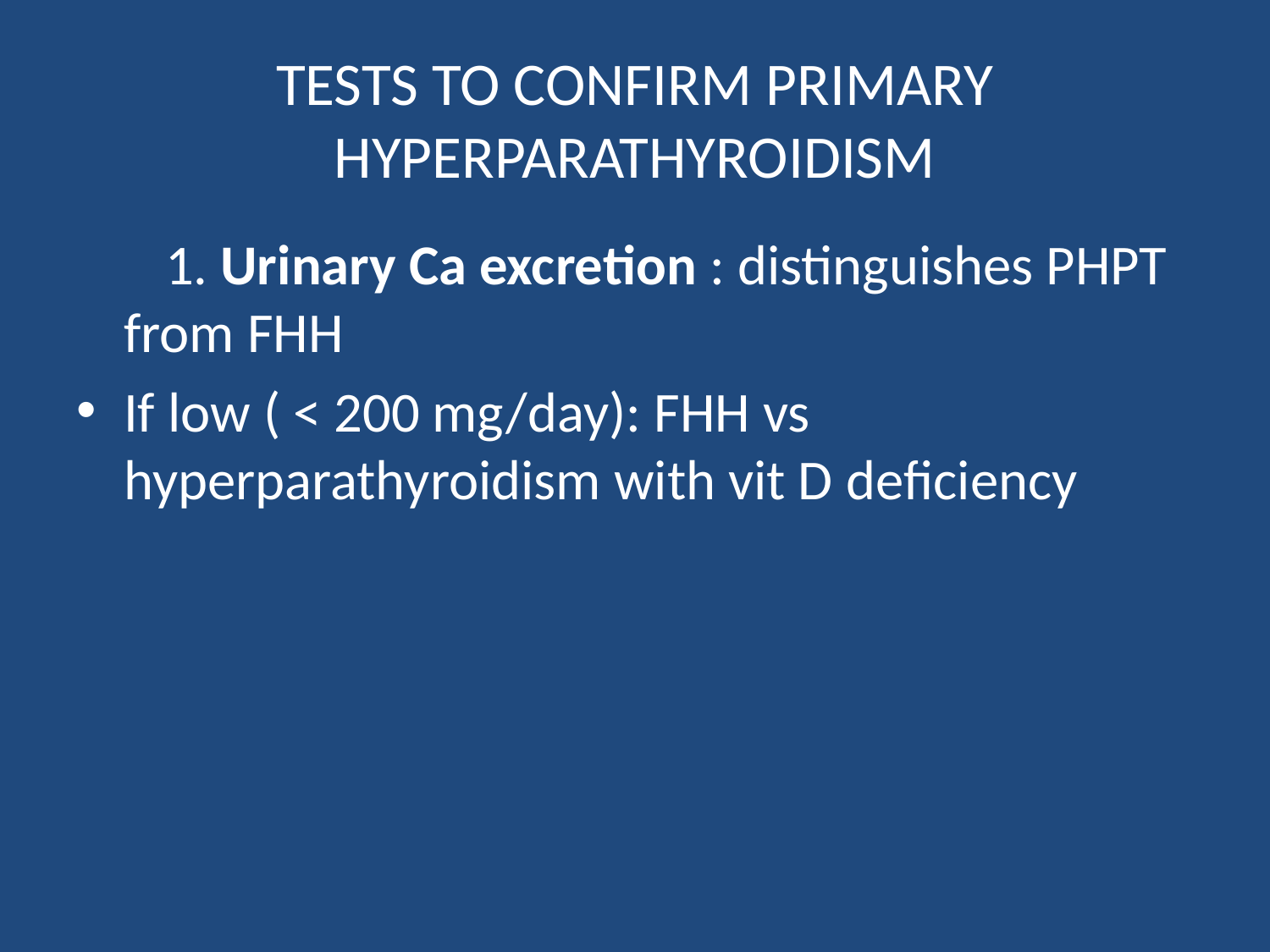

# TESTS TO CONFIRM PRIMARY HYPERPARATHYROIDISM
       1. Urinary Ca excretion : distinguishes PHPT from FHH
If low ( < 200 mg/day): FHH vs  hyperparathyroidism with vit D deficiency